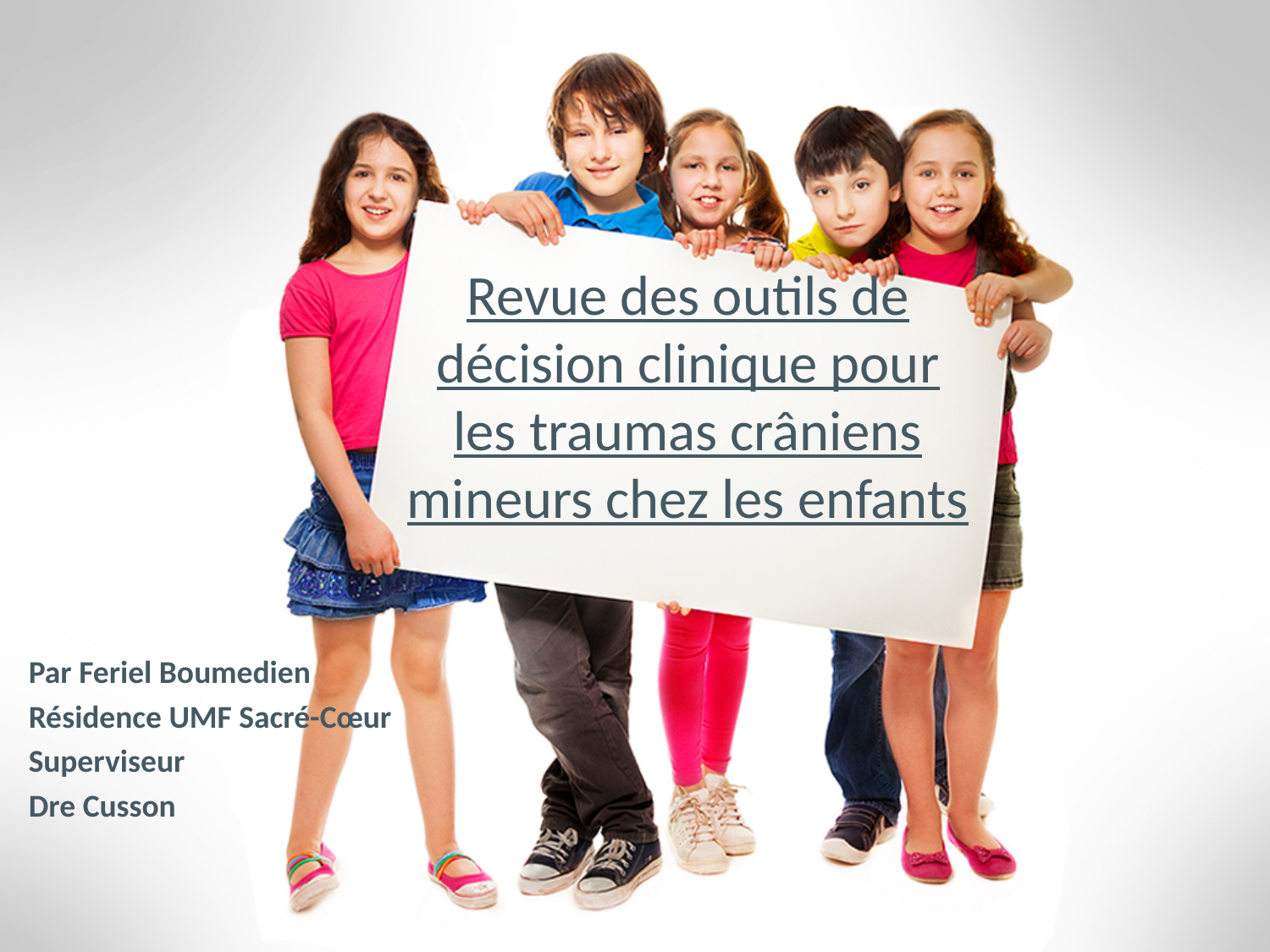

Revue des outils de décision clinique pour les traumas crâniens mineurs chez les enfants
Par Feriel Boumedien
Résidence UMF Sacré-Cœur
Superviseur
Dre Cusson